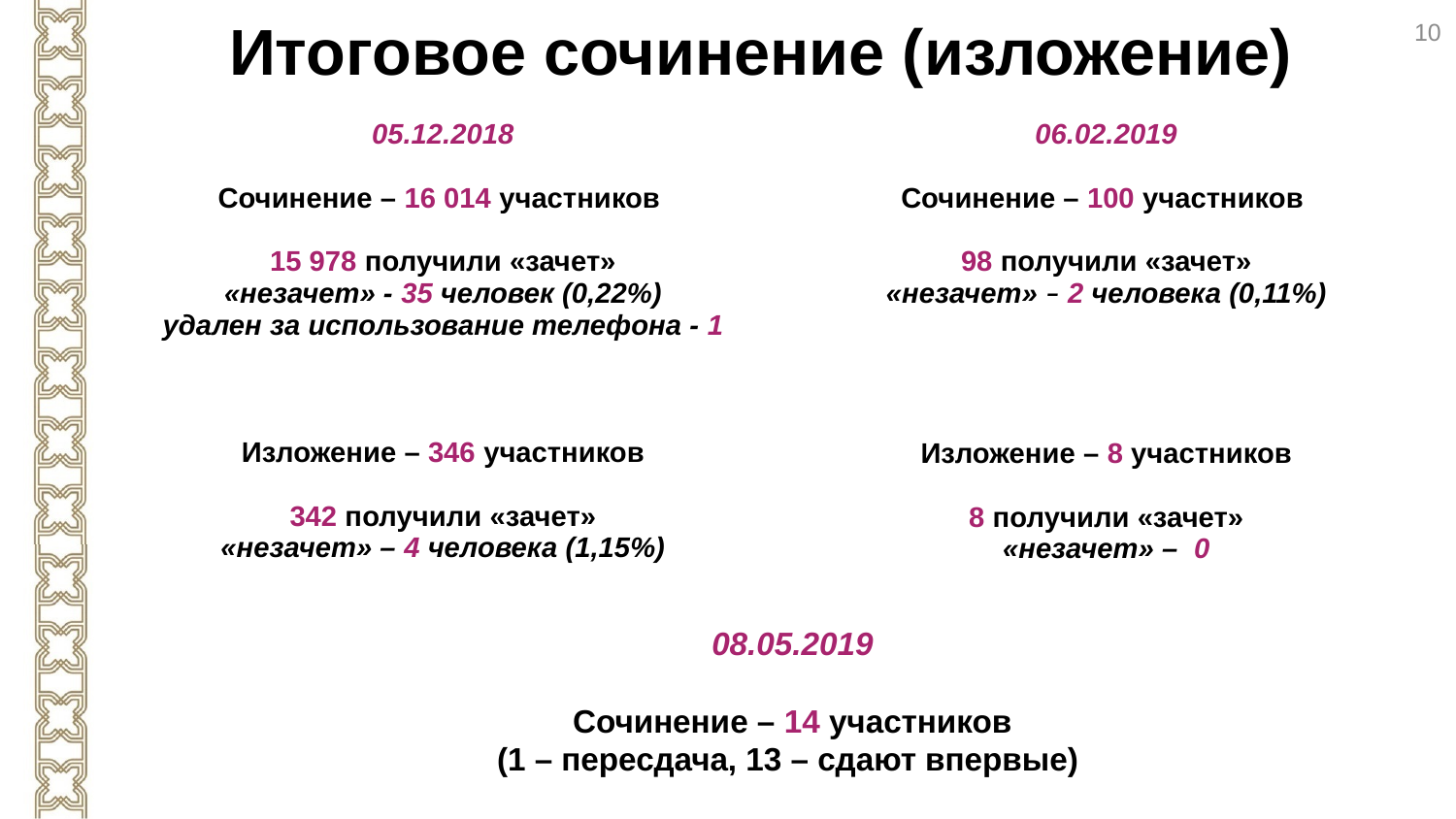

10
Итоговое сочинение (изложение)
| 05.12.2018 Сочинение – 16 014 участников 15 978 получили «зачет» «незачет» - 35 человек (0,22%) удален за использование телефона - 1 Изложение – 346 участников 342 получили «зачет» «незачет» – 4 человека (1,15%) | 06.02.2019 Сочинение – 100 участников 98 получили «зачет» «незачет» – 2 человека (0,11%) Изложение – 8 участников 8 получили «зачет» «незачет» – 0 |
| --- | --- |

08.05.2019

Сочинение – 14 участников
(1 – пересдача, 13 – сдают впервые)